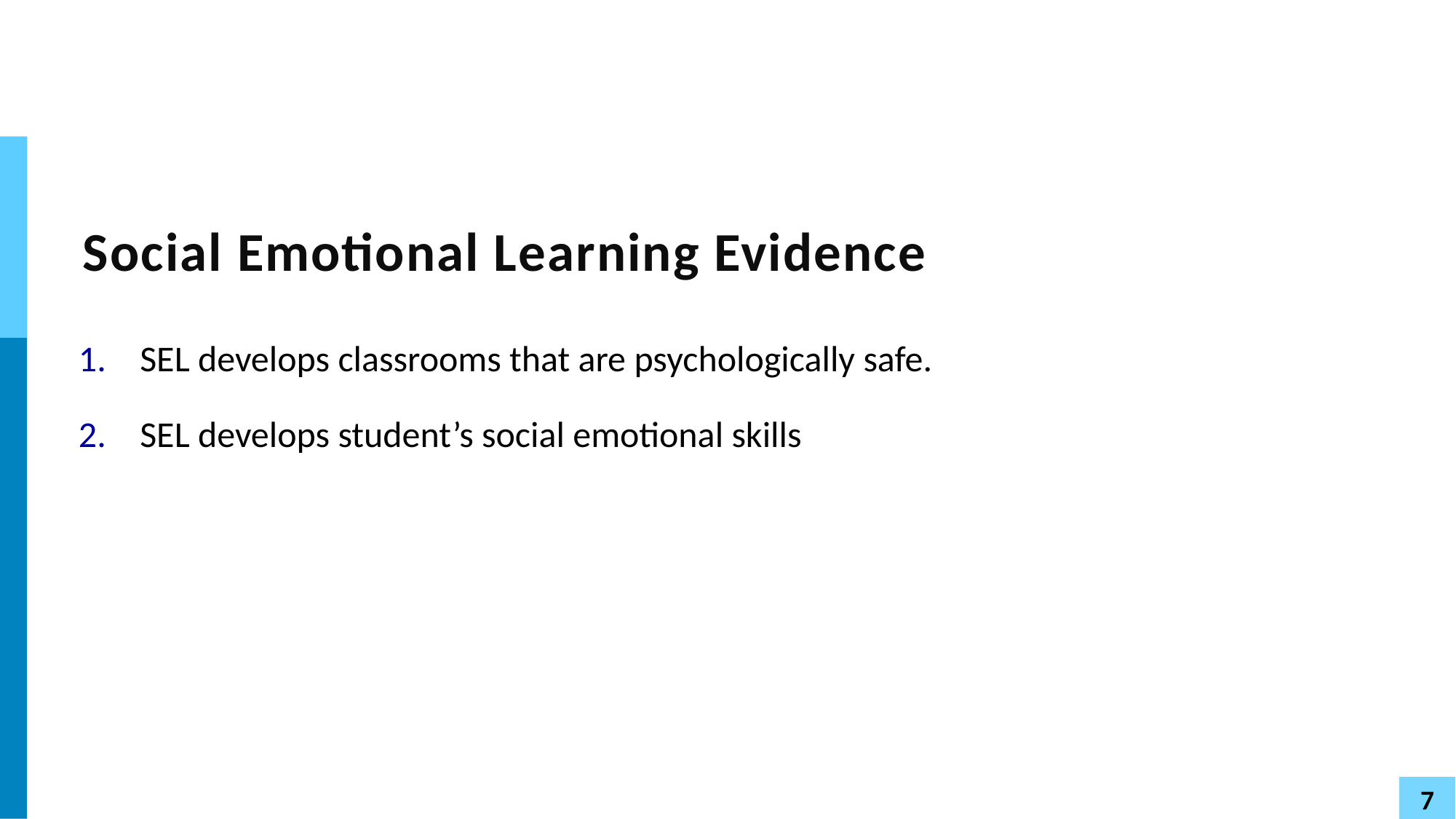

# Social Emotional Learning Evidence
SEL develops classrooms that are psychologically safe.
SEL develops student’s social emotional skills